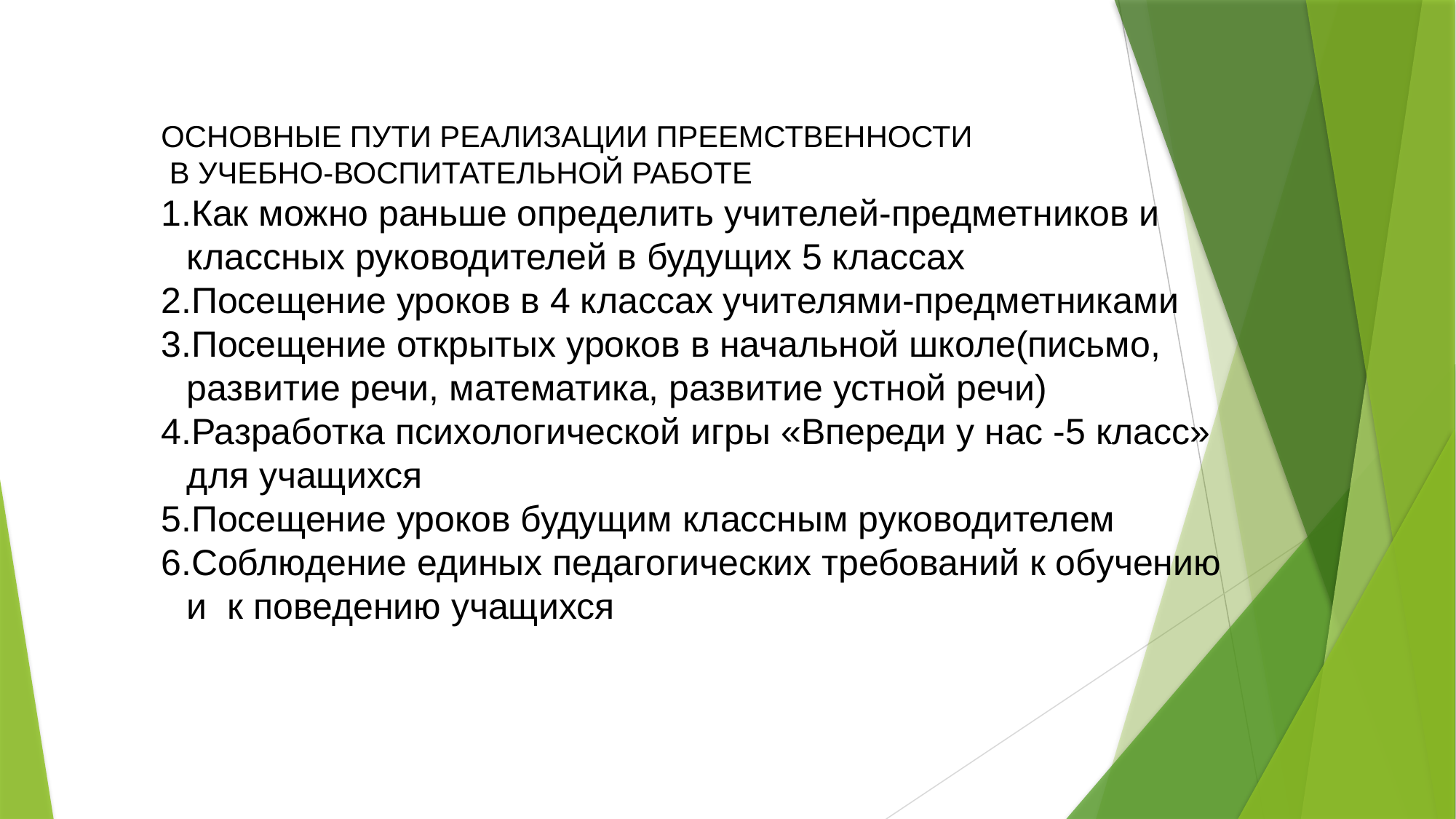

ОСНОВНЫЕ ПУТИ РЕАЛИЗАЦИИ ПРЕЕМСТВЕННОСТИ
 В УЧЕБНО-ВОСПИТАТЕЛЬНОЙ РАБОТЕ
Как можно раньше определить учителей-предметников и классных руководителей в будущих 5 классах
Посещение уроков в 4 классах учителями-предметниками
Посещение открытых уроков в начальной школе(письмо, развитие речи, математика, развитие устной речи)
Разработка психологической игры «Впереди у нас -5 класс» для учащихся
Посещение уроков будущим классным руководителем
Соблюдение единых педагогических требований к обучению  и  к поведению учащихся